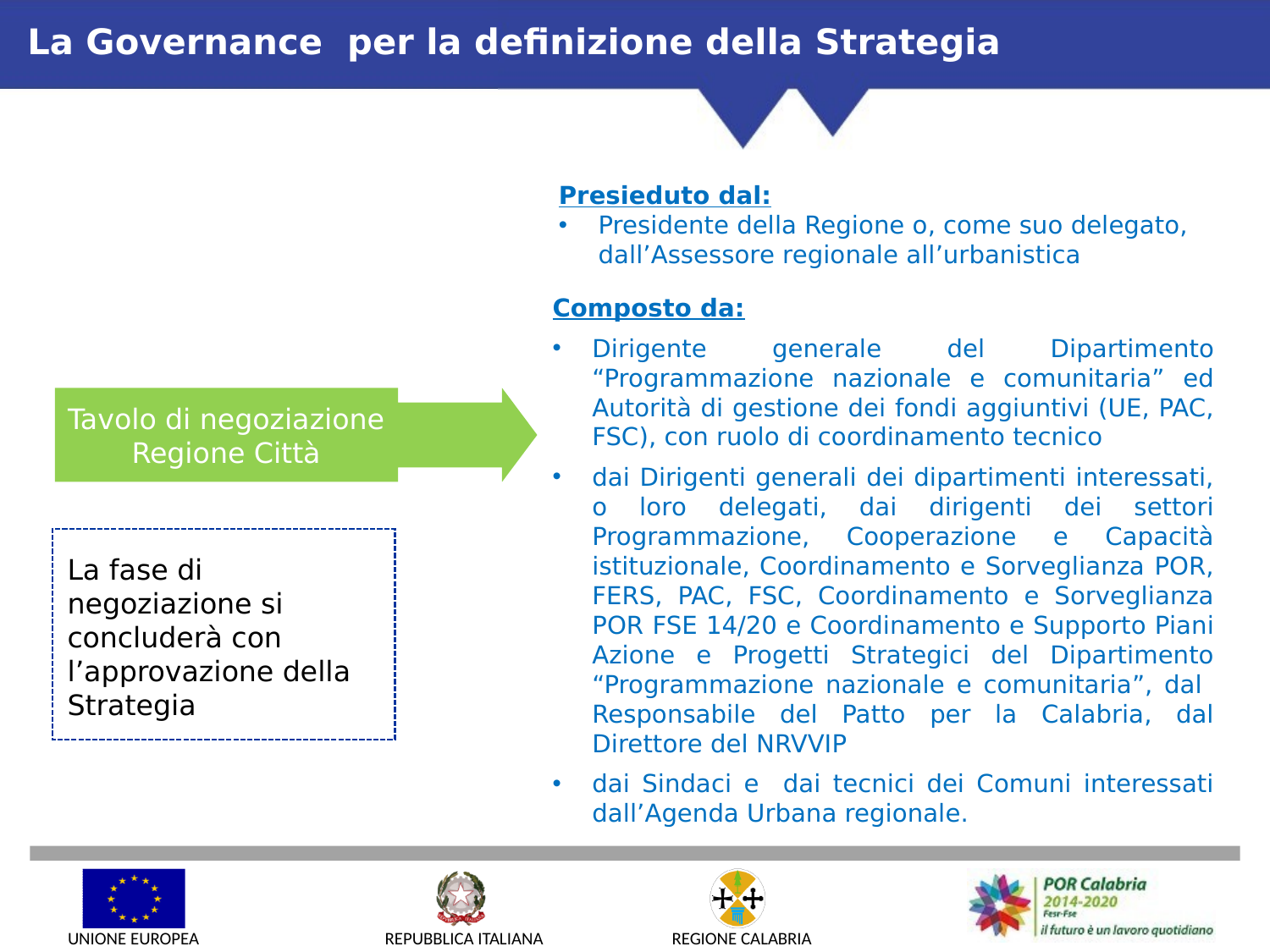

La Governance  per la definizione della Strategia
Presieduto dal:
Presidente della Regione o, come suo delegato, dall’Assessore regionale all’urbanistica
Tavolo di negoziazione Regione Città
Composto da:
Dirigente generale del Dipartimento “Programmazione nazionale e comunitaria” ed Autorità di gestione dei fondi aggiuntivi (UE, PAC, FSC), con ruolo di coordinamento tecnico
dai Dirigenti generali dei dipartimenti interessati, o loro delegati, dai dirigenti dei settori Programmazione, Cooperazione e Capacità istituzionale, Coordinamento e Sorveglianza POR, FERS, PAC, FSC, Coordinamento e Sorveglianza POR FSE 14/20 e Coordinamento e Supporto Piani Azione e Progetti Strategici del Dipartimento “Programmazione nazionale e comunitaria”, dal  Responsabile del Patto per la Calabria, dal Direttore del NRVVIP
dai Sindaci e  dai tecnici dei Comuni interessati dall’Agenda Urbana regionale.

La fase di negoziazione si concluderà con l’approvazione della Strategia